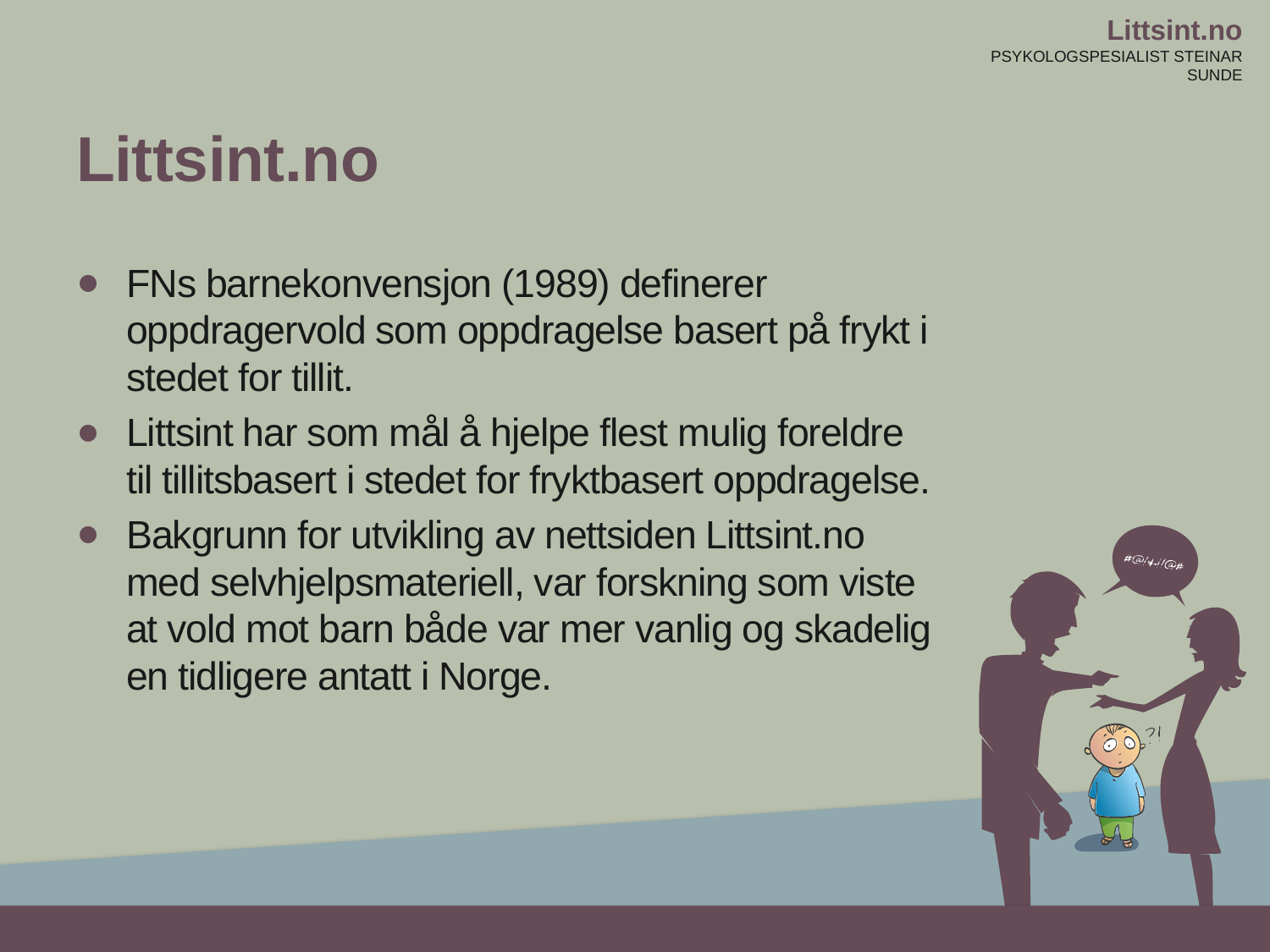

# Littsint.no
FNs barnekonvensjon (1989) definerer oppdragervold som oppdragelse basert på frykt i stedet for tillit.
Littsint har som mål å hjelpe flest mulig foreldre til tillitsbasert i stedet for fryktbasert oppdragelse.
Bakgrunn for utvikling av nettsiden Littsint.no med selvhjelpsmateriell, var forskning som viste at vold mot barn både var mer vanlig og skadelig en tidligere antatt i Norge.